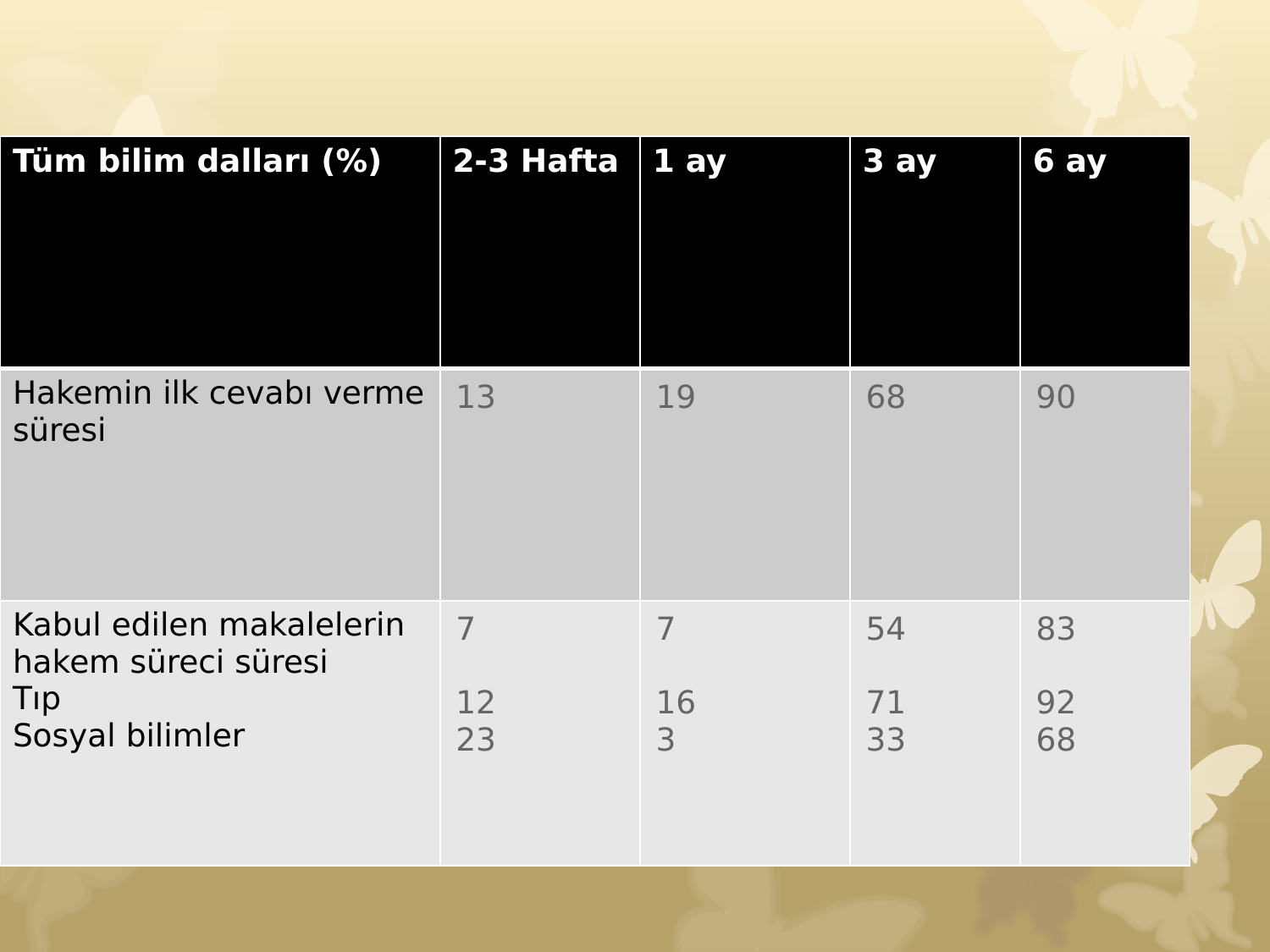

| Tüm bilim dalları (%) | 2-3 Hafta | 1 ay | 3 ay | 6 ay |
| --- | --- | --- | --- | --- |
| Hakemin ilk cevabı verme süresi | 13 | 19 | 68 | 90 |
| Kabul edilen makalelerin hakem süreci süresi Tıp Sosyal bilimler | 7 12 23 | 7 16 3 | 54 71 33 | 83 92 68 |